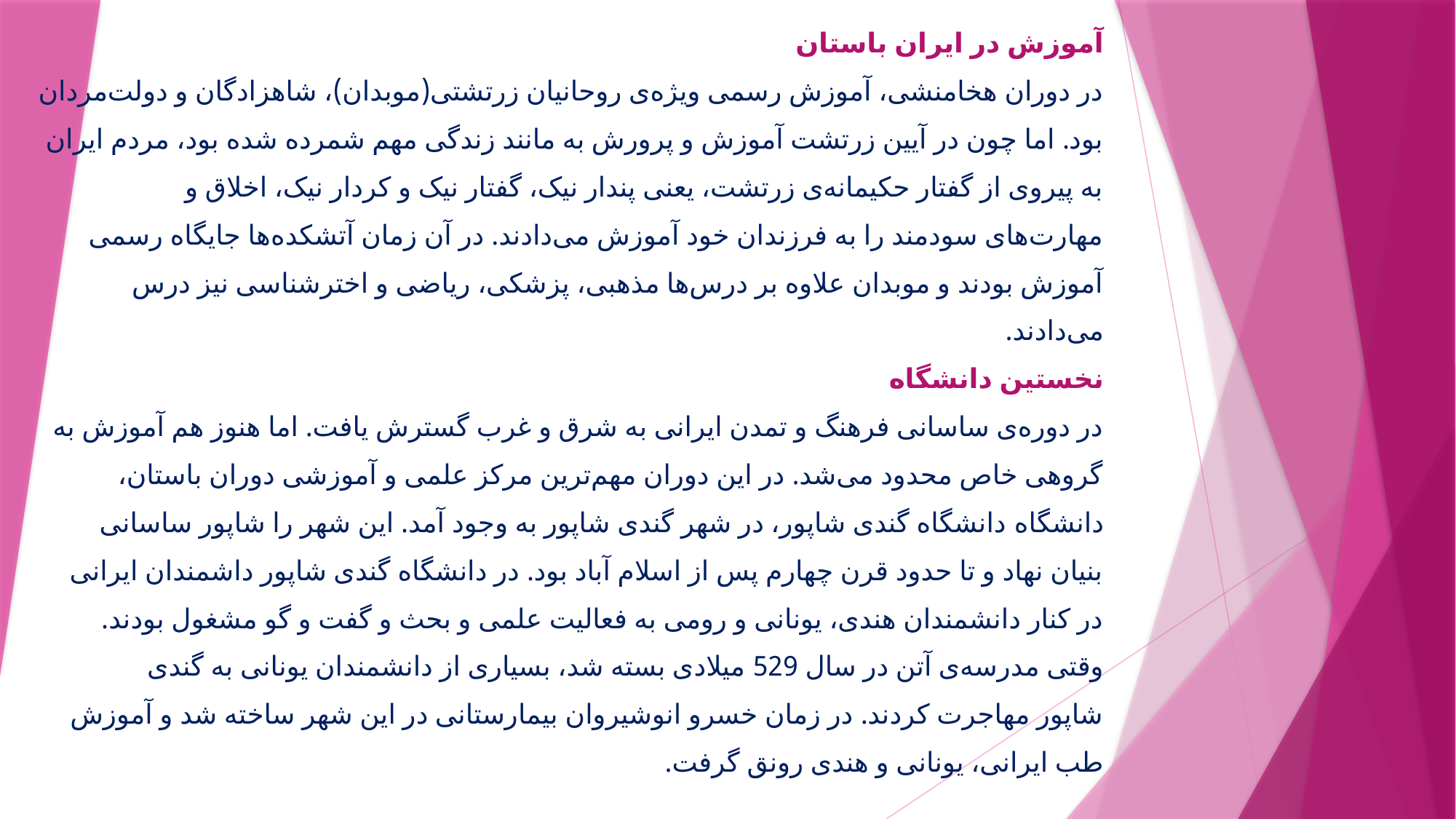

آموزش در ایران باستان
در دوران هخامنشی، آموزش رسمی ویژه‌ی روحانیان زرتشتی(موبدان)، شاهزادگان و دولت‌مردان
بود. اما چون در آیین زرتشت آموزش و پرورش به مانند زندگی مهم شمرده شده بود، مردم ایران
به پیروی از گفتار حکیمانه‌ی زرتشت، یعنی پندار نیک، گفتار نیک و کردار نیک، اخلاق و
مهارت‌های سودمند را به فرزندان خود آموزش می‌دادند. در آن زمان آتشکده‌ها جایگاه رسمی
آموزش بودند و موبدان علاوه بر درس‌ها مذهبی، پزشکی، ریاضی و اخترشناسی نیز درس
می‌دادند.
نخستین دانشگاه
در دوره‌‌ی ساسانی فرهنگ و تمدن ایرانی به شرق و غرب گسترش یافت. اما هنوز هم آموزش به
گروهی خاص محدود می‌شد. در این دوران مهم‌ترین مرکز علمی و آموزشی دوران باستان،
دانشگاه دانشگاه گندی شاپور، در شهر گندی شاپور به وجود آمد. این شهر را شاپور ساسانی
بنیان نهاد و تا حدود قرن چهارم پس از اسلام آباد بود. در دانشگاه گندی شاپور داشمندان ایرانی
در کنار دانشمندان هندی، یونانی و رومی به فعالیت علمی و بحث و گفت و گو مشغول بودند.
وقتی مدرسه‌ی آتن در سال 529 میلادی بسته شد، بسیاری از دانشمندان یونانی به گندی
شاپور مهاجرت کردند. در زمان خسرو انوشیروان بیمارستانی در این شهر ساخته شد و آموزش
طب ایرانی، یونانی و هندی رونق گرفت.